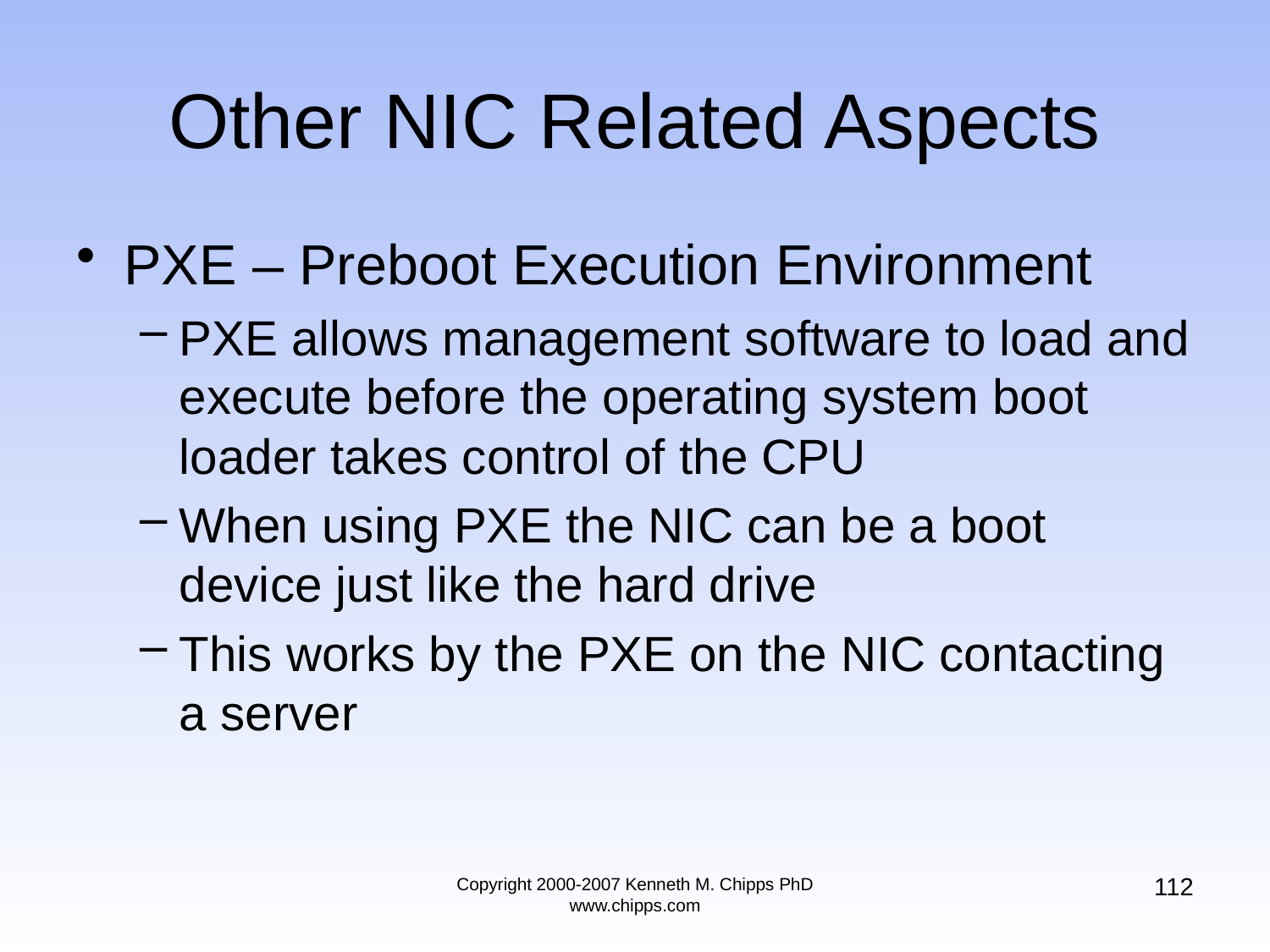

# Other NIC Related Aspects
PXE – Preboot Execution Environment
PXE allows management software to load and execute before the operating system boot loader takes control of the CPU
When using PXE the NIC can be a boot device just like the hard drive
This works by the PXE on the NIC contacting a server
112
Copyright 2000-2007 Kenneth M. Chipps PhD www.chipps.com